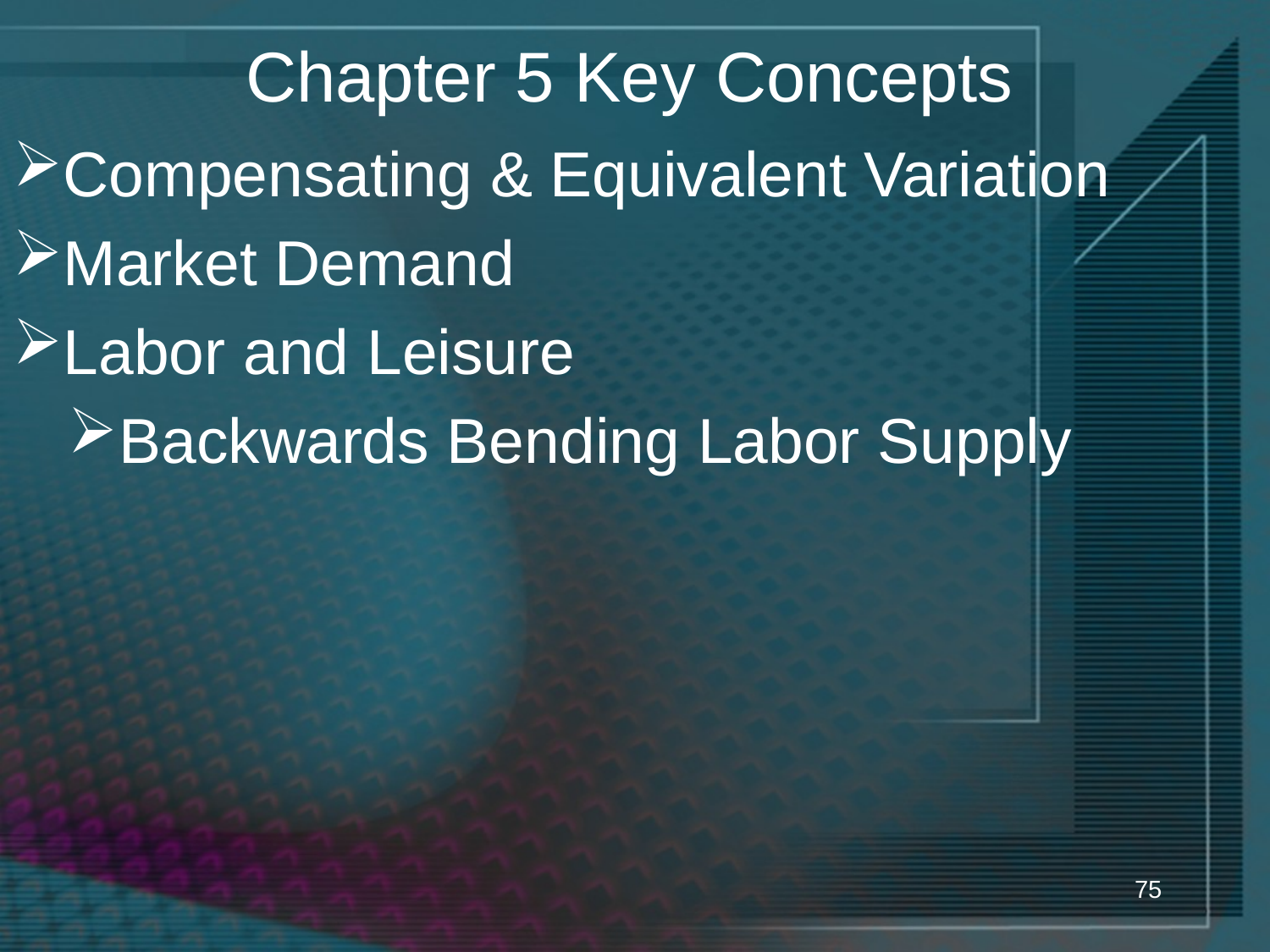

# Chapter 5 Key Concepts
Compensating & Equivalent Variation
Market Demand
Labor and Leisure
Backwards Bending Labor Supply

75